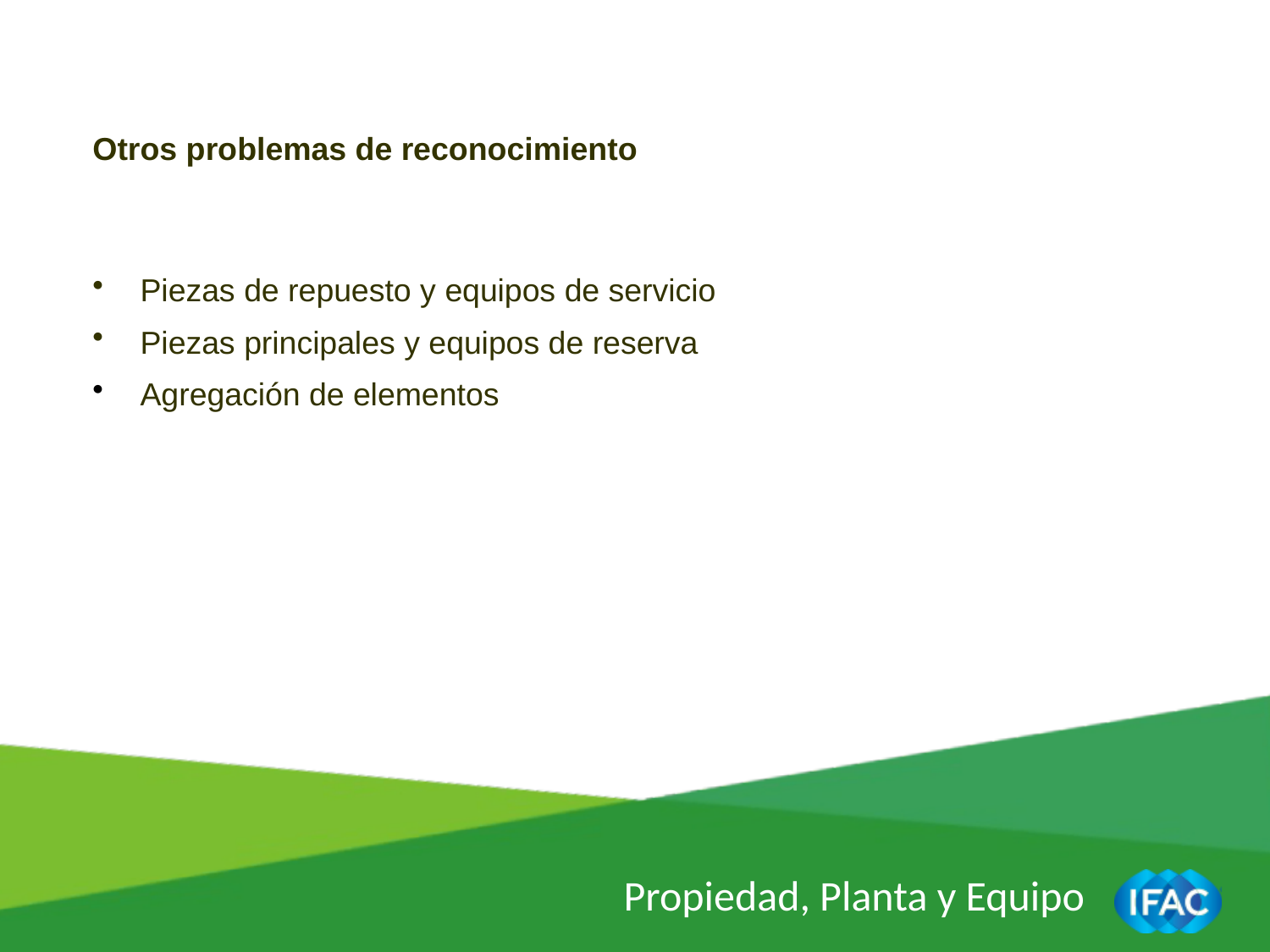

Otros problemas de reconocimiento

Piezas de repuesto y equipos de servicio
Piezas principales y equipos de reserva
Agregación de elementos

Propiedad, Planta y Equipo